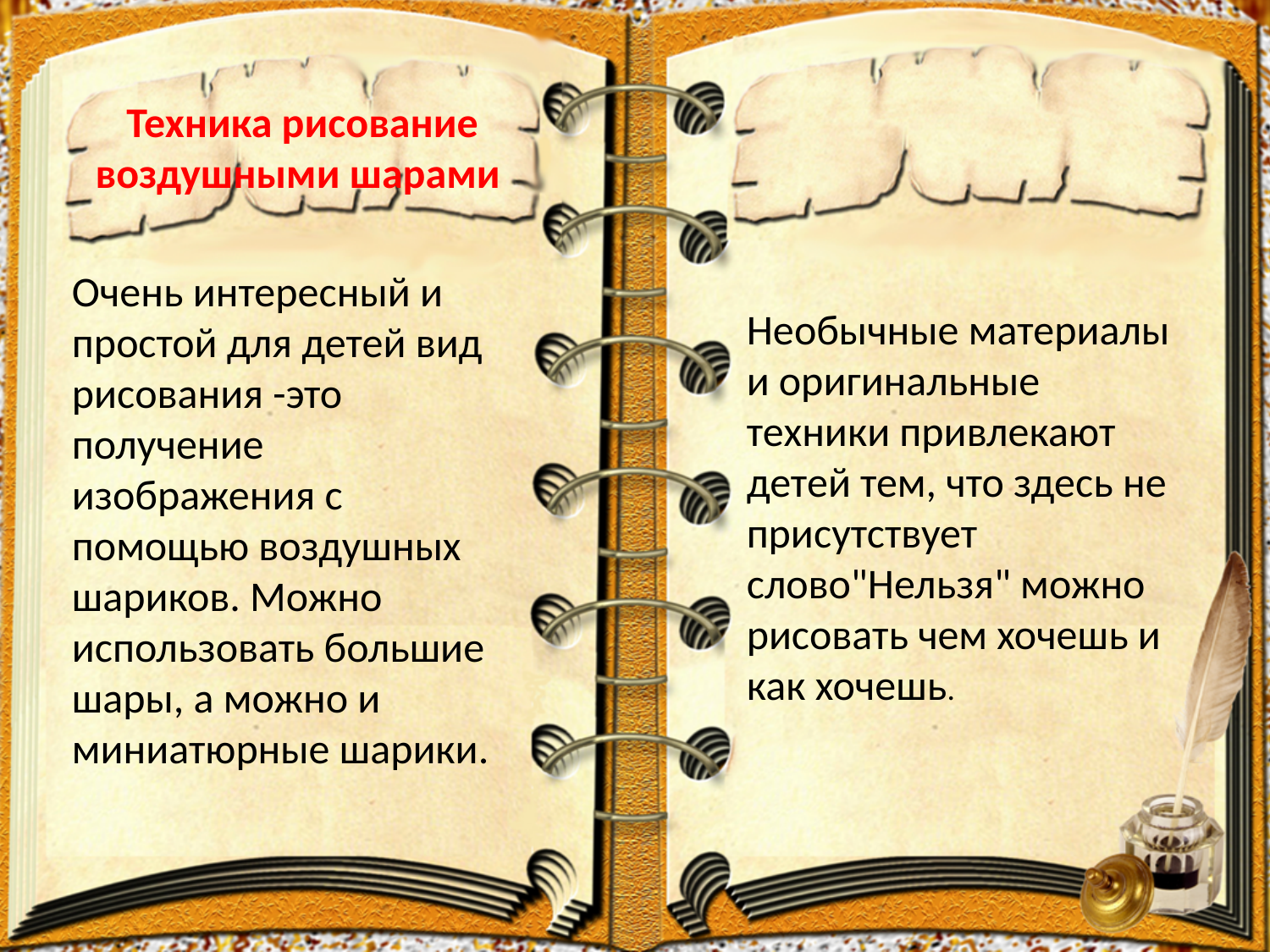

Техника рисование воздушными шарами
Очень интересный и простой для детей вид рисования -это получение изображения с помощью воздушных шариков. Можно использовать большие шары, а можно и миниатюрные шарики.
Необычные материалы  и оригинальные техники привлекают детей тем, что здесь не присутствует слово"Нельзя" можно рисовать чем хочешь и как хочешь.